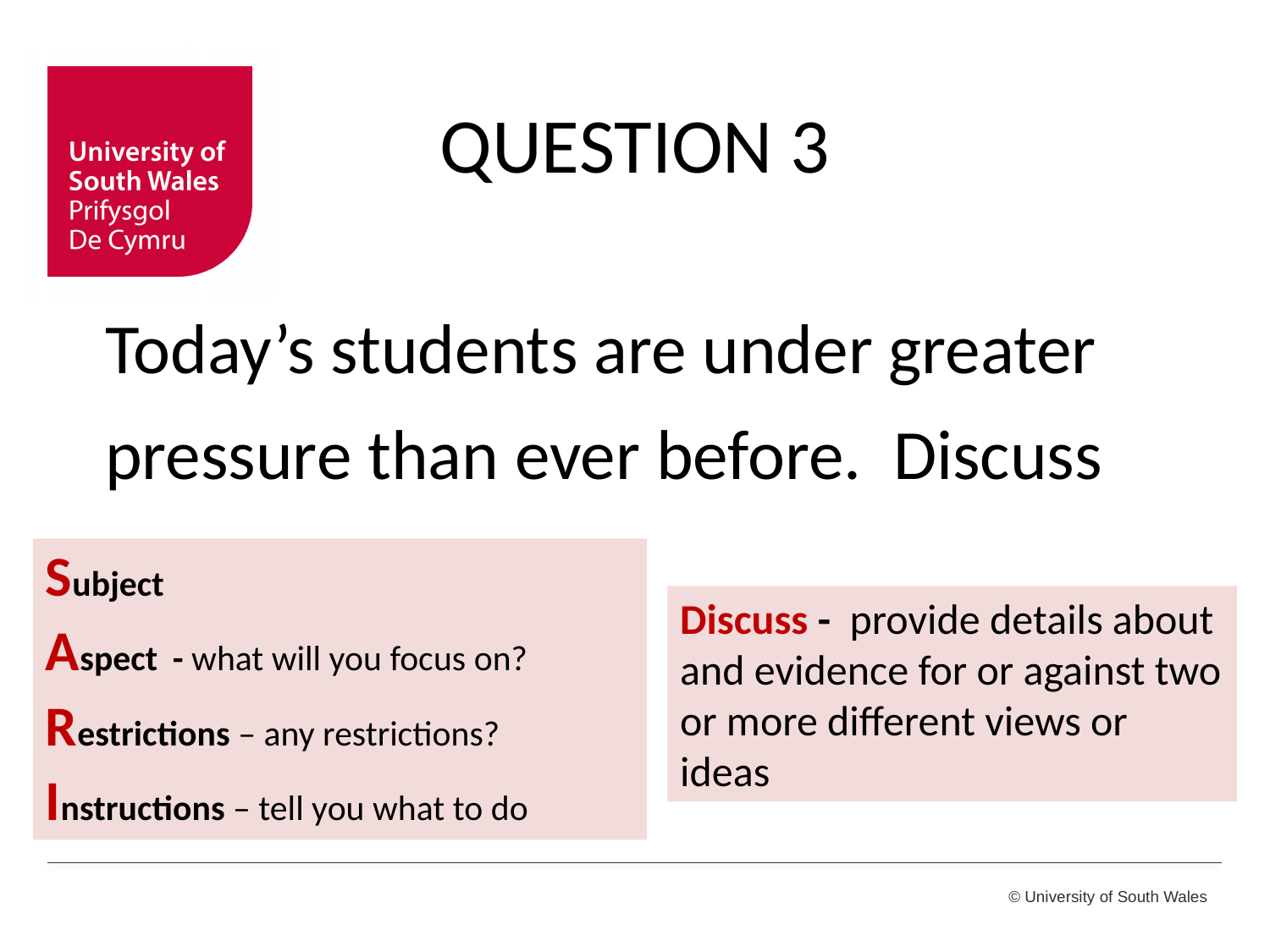

# QUESTION 3
	Today’s students are under greater pressure than ever before.  Discuss

Subject
Aspect	- what will you focus on?
Restrictions – any restrictions?
Instructions – tell you what to do
Discuss -  provide details about and evidence for or against two or more different views or ideas